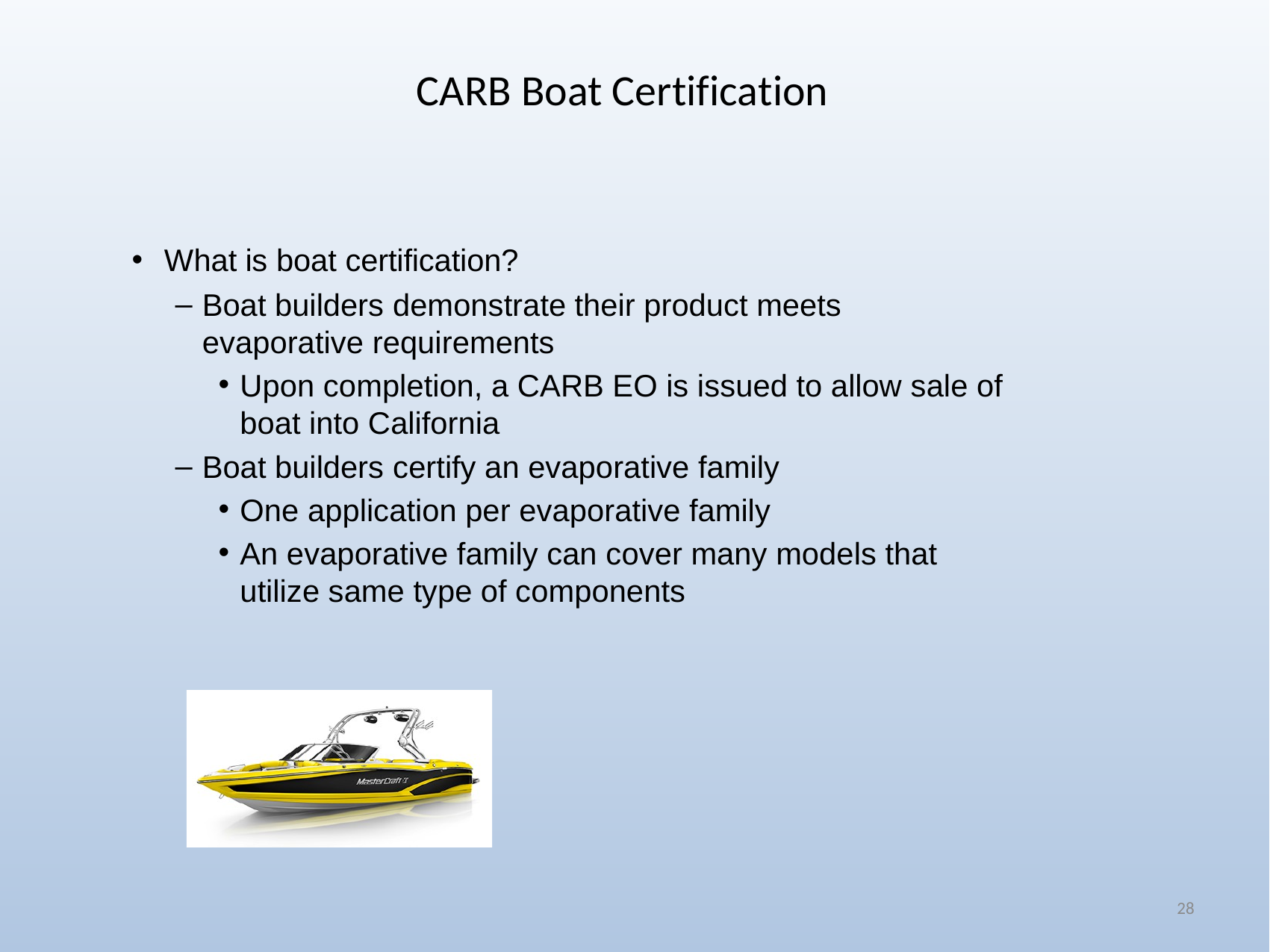

# CARB Boat Certification
What is boat certification?
Boat builders demonstrate their product meets evaporative requirements
Upon completion, a CARB EO is issued to allow sale of boat into California
Boat builders certify an evaporative family
One application per evaporative family
An evaporative family can cover many models that utilize same type of components

28